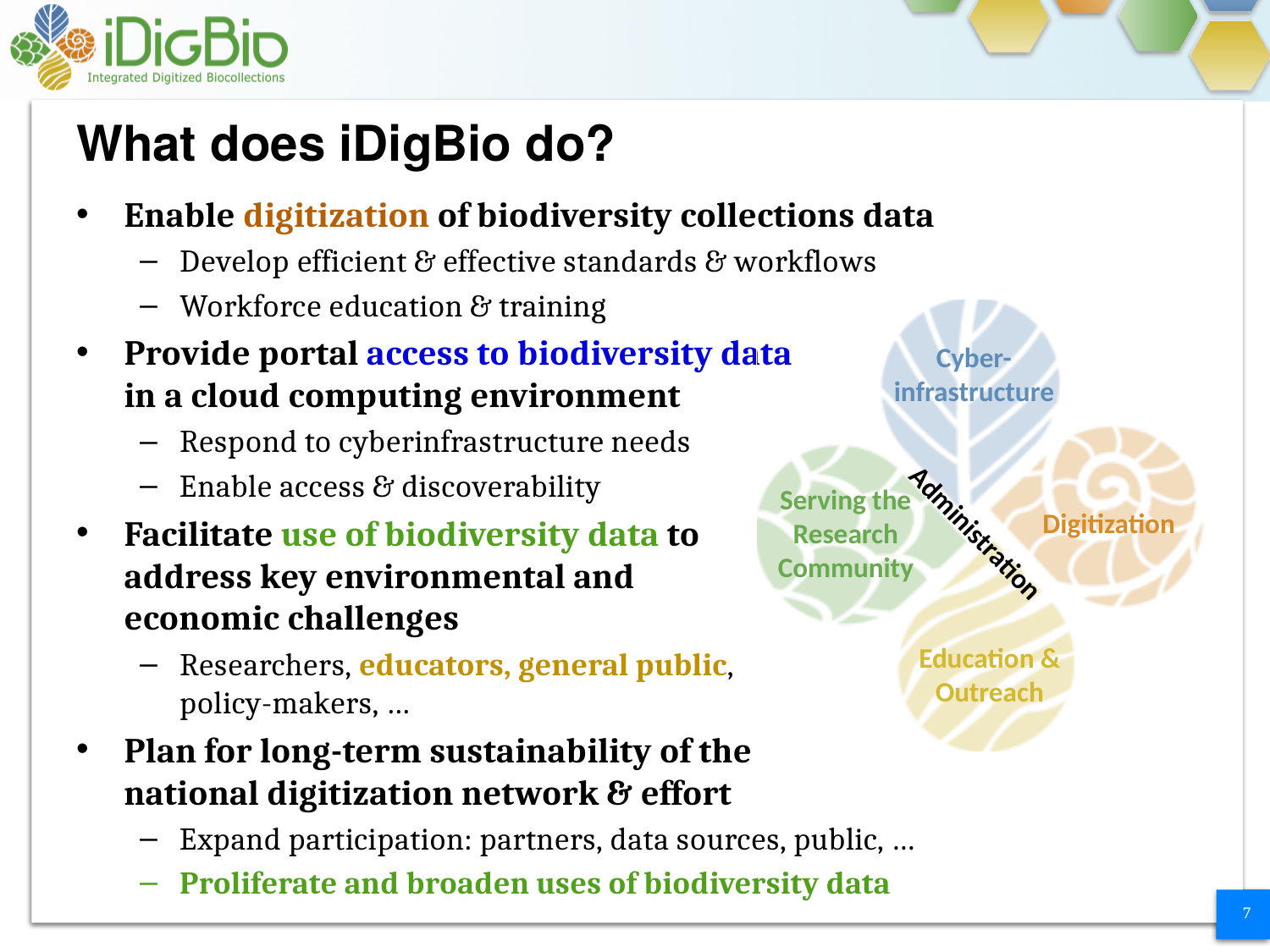

# What does iDigBio do?
Enable digitization of biodiversity collections data
Develop efficient & effective standards & workflows
Workforce education & training
Provide portal access to biodiversity data
in a cloud computing environment
Respond to cyberinfrastructure needs
Enable access & discoverability
Facilitate use of biodiversity data to
address key environmental and
economic challenges
Researchers, educators, general public,
policy-makers, …
Plan for long-term sustainability of the
national digitization network & effort
Expand participation: partners, data sources, public, …
Proliferate and broaden uses of biodiversity data

Cyber-
infrastructure
Serving the Research Community
Digitization
Administration
Education & Outreach